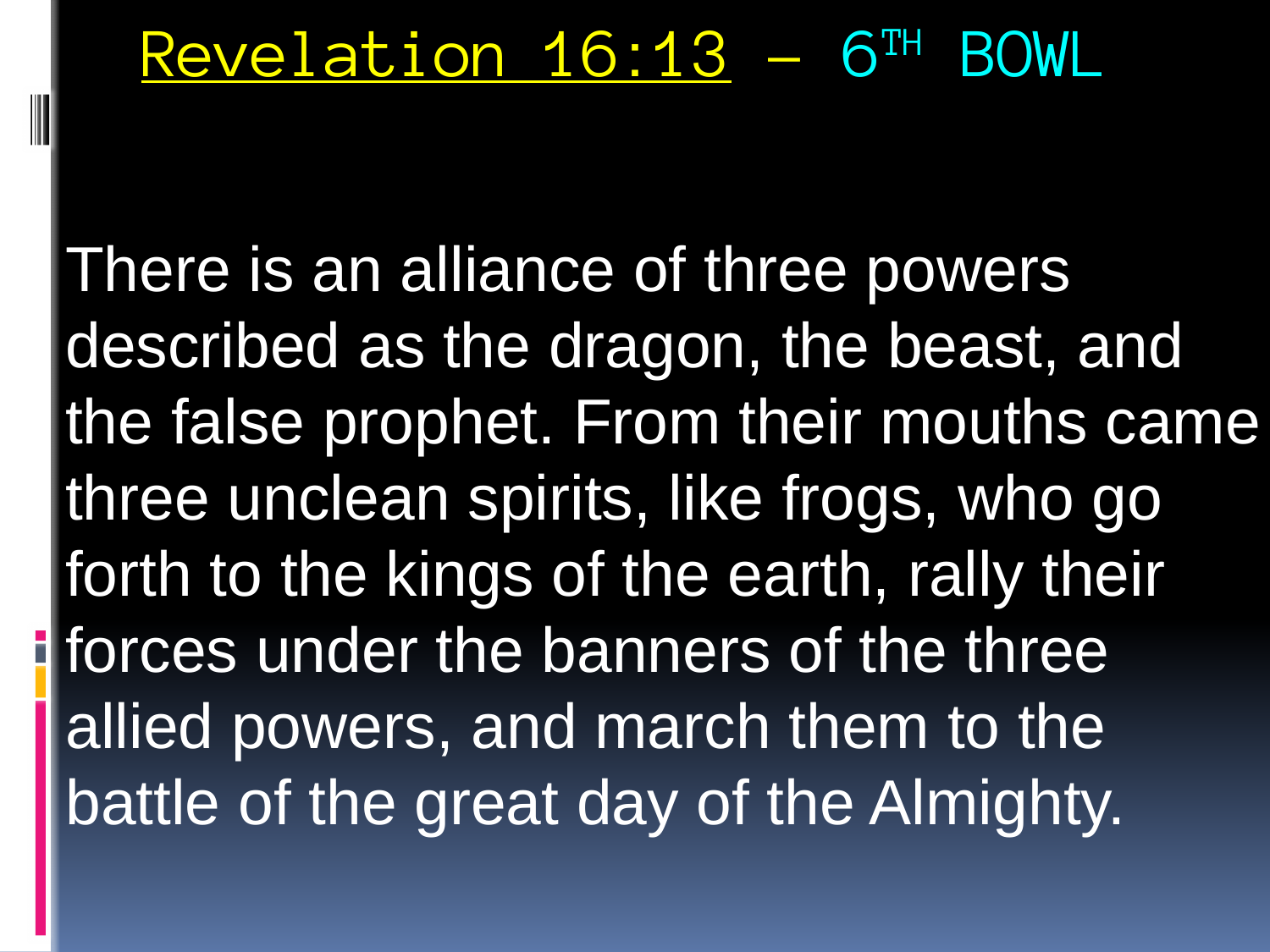

# Revelation 16:13 – 6TH BOWL
There is an alliance of three powers described as the dragon, the beast, and the false prophet. From their mouths came three unclean spirits, like frogs, who go forth to the kings of the earth, rally their forces under the banners of the three allied powers, and march them to the battle of the great day of the Almighty.